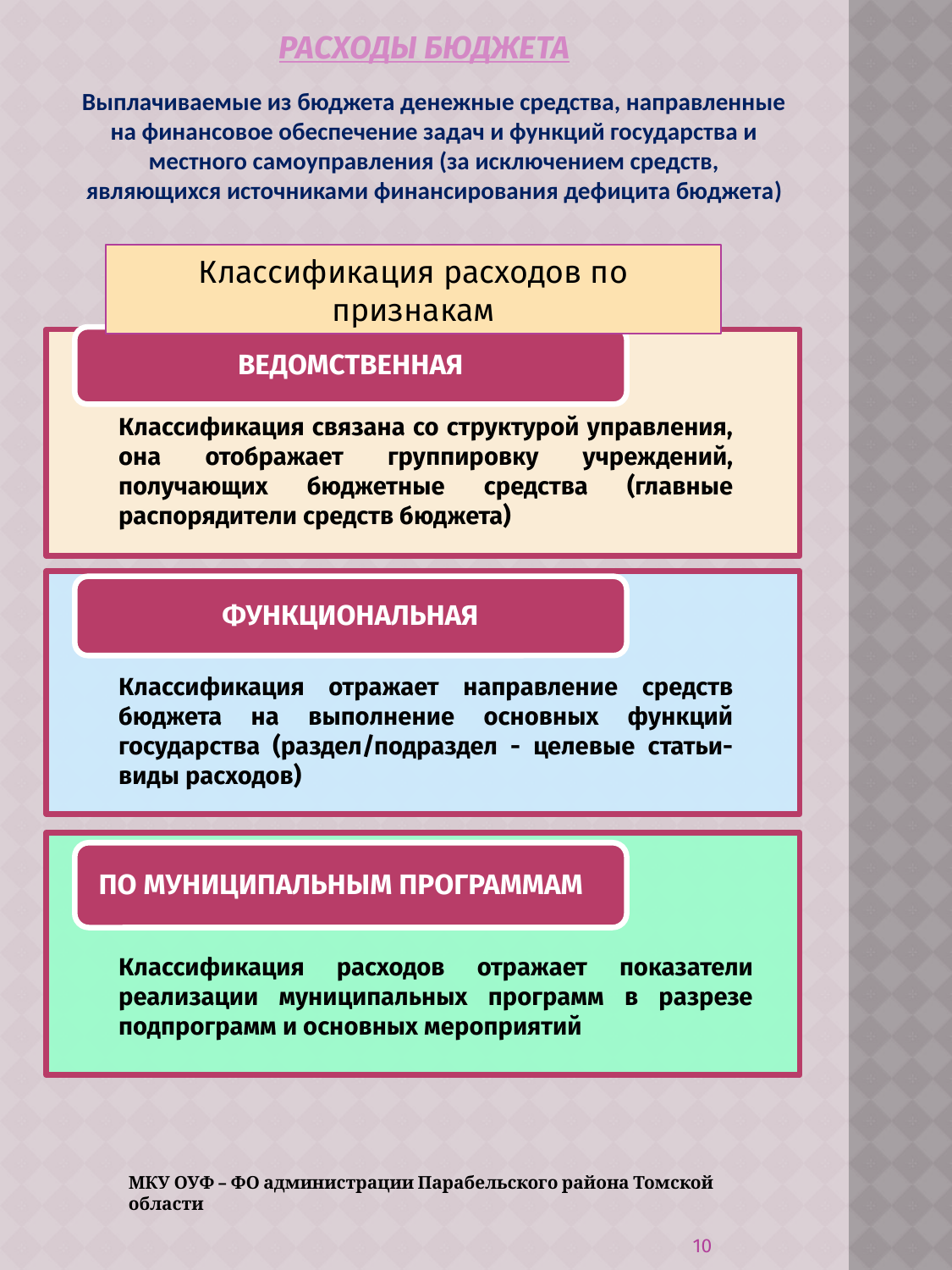

# Расходы бюджета
Выплачиваемые из бюджета денежные средства, направленные на финансовое обеспечение задач и функций государства и местного самоуправления (за исключением средств, являющихся источниками финансирования дефицита бюджета)

Классификация расходов по признакам

ВЕДОМСТВЕННАЯ

ФУНКЦИОНАЛЬНАЯ
ПО МУНИЦИПАЛЬНЫМ ПРОГРАММАМ
Классификация связана со структурой управления, она отображает группировку учреждений, получающих бюджетные средства (главные распорядители средств бюджета)

Классификация отражает направление средств бюджета на выполнение основных функций государства (раздел/подраздел - целевые статьи-виды расходов)

Классификация расходов отражает показатели реализации муниципальных программ в разрезе подпрограмм и основных мероприятий

МКУ ОУФ – ФО администрации Парабельского района Томской области

10